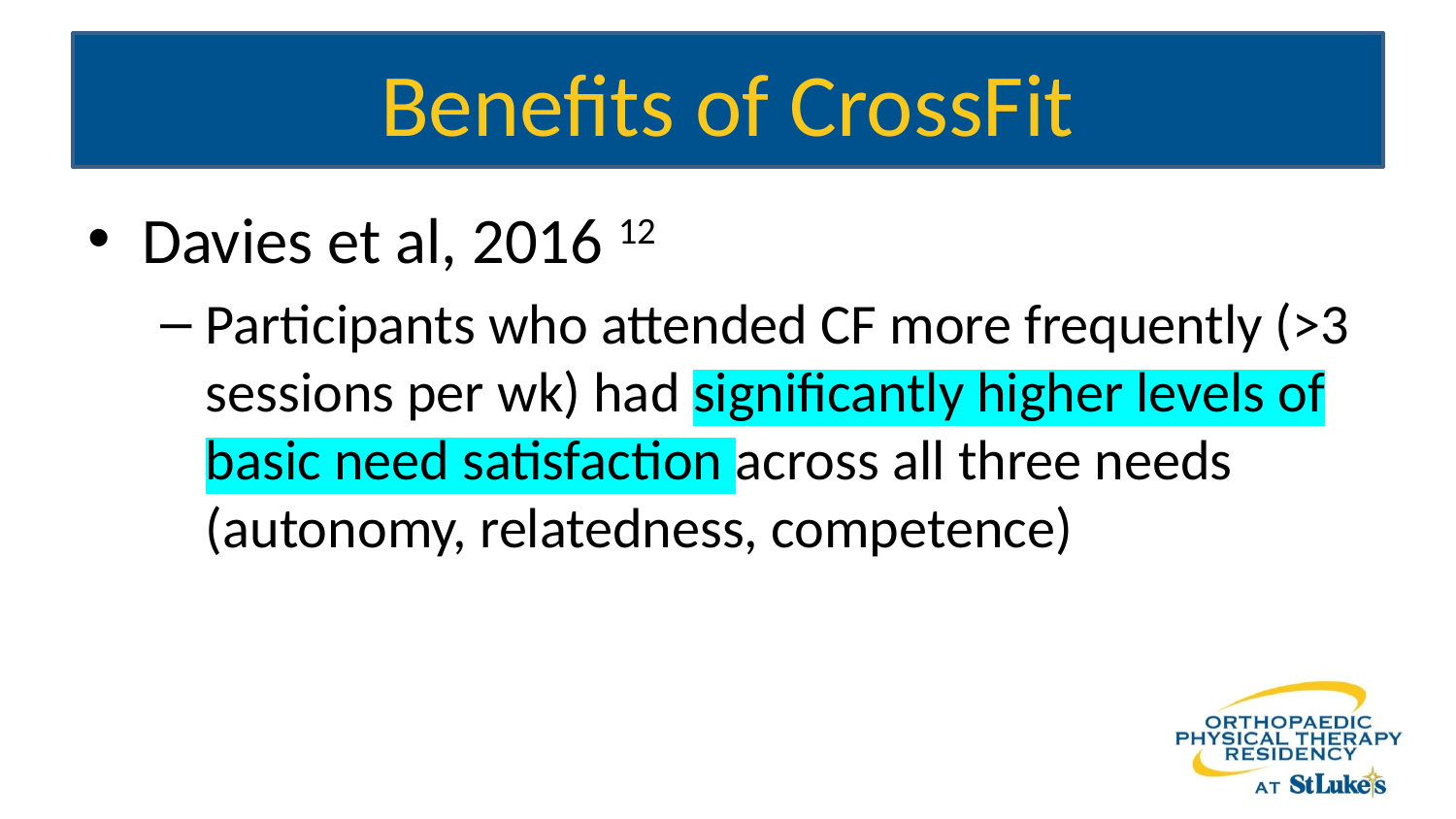

# Benefits of CrossFit
Davies et al, 2016 12
Participants who attended CF more frequently (>3 sessions per wk) had significantly higher levels of basic need satisfaction across all three needs (autonomy, relatedness, competence)